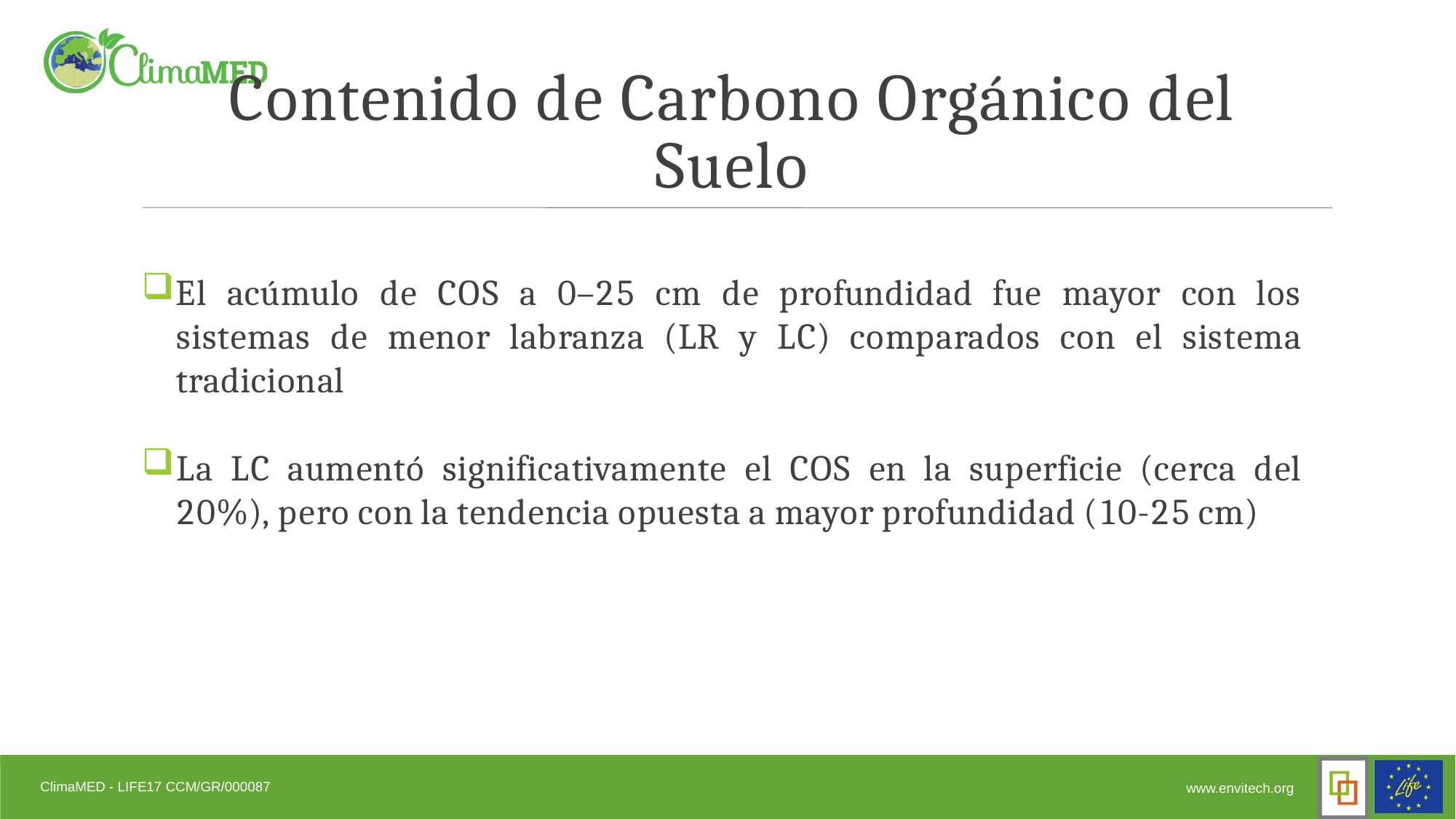

# Contenido de Carbono Orgánico del Suelo
El acúmulo de COS a 0–25 cm de profundidad fue mayor con los sistemas de menor labranza (LR y LC) comparados con el sistema tradicional

La LC aumentó significativamente el COS en la superficie (cerca del 20%), pero con la tendencia opuesta a mayor profundidad (10-25 cm)